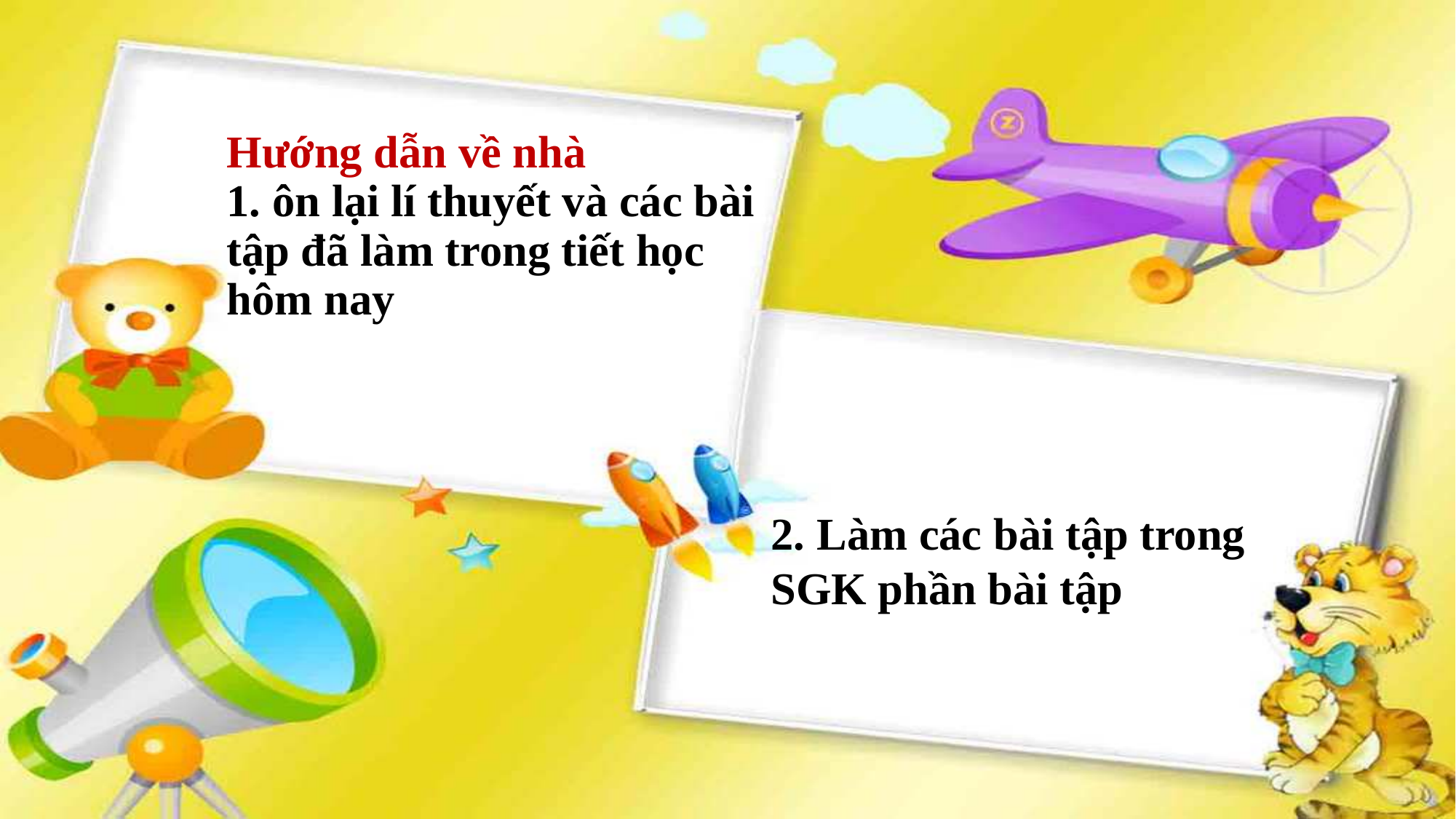

# Hướng dẫn về nhà 1. ôn lại lí thuyết và các bài tập đã làm trong tiết học hôm nay
2. Làm các bài tập trong SGK phần bài tập